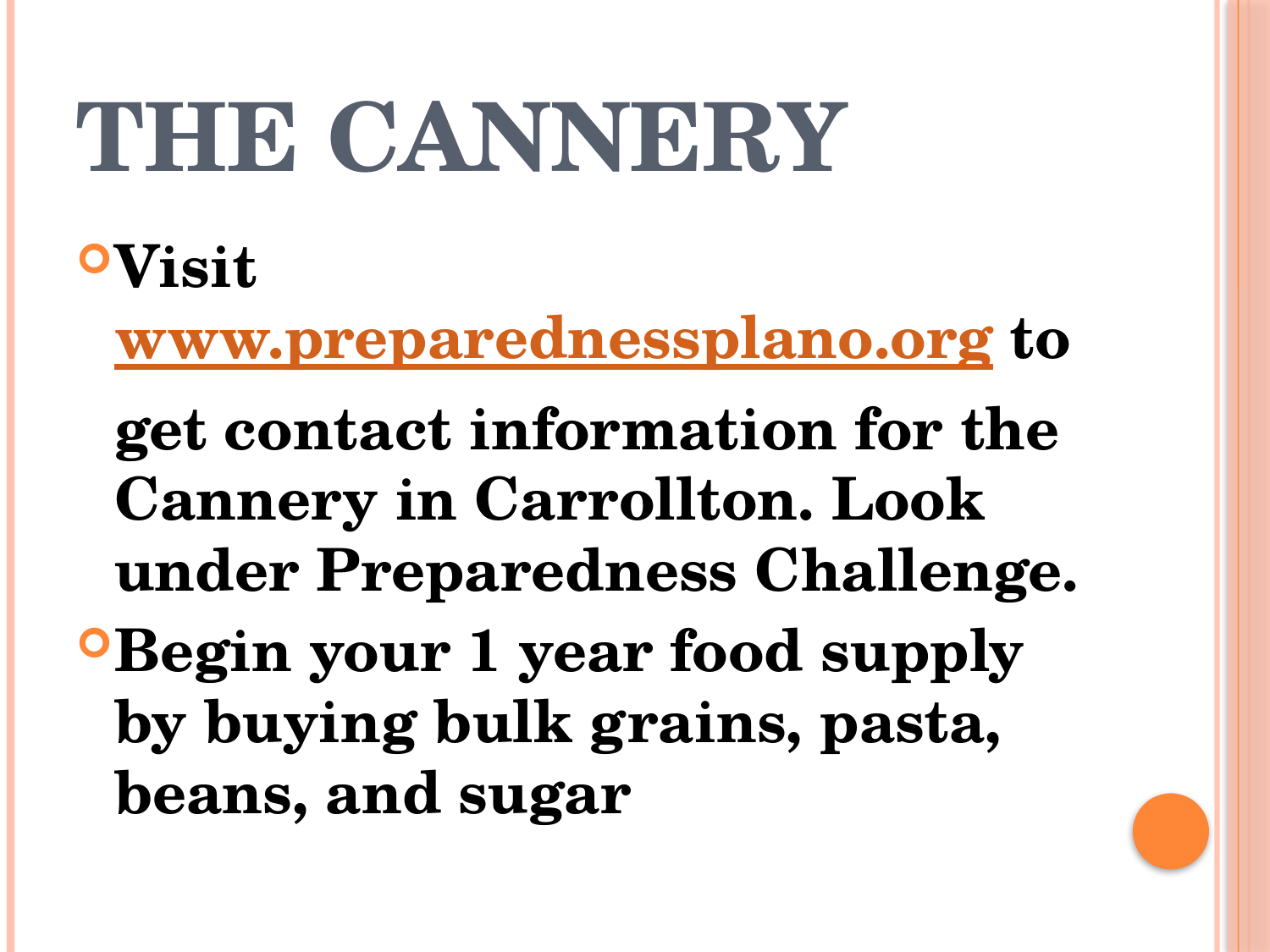

# The Cannery
Visit www.preparednessplano.org to get contact information for the Cannery in Carrollton. Look under Preparedness Challenge.
Begin your 1 year food supply by buying bulk grains, pasta, beans, and sugar